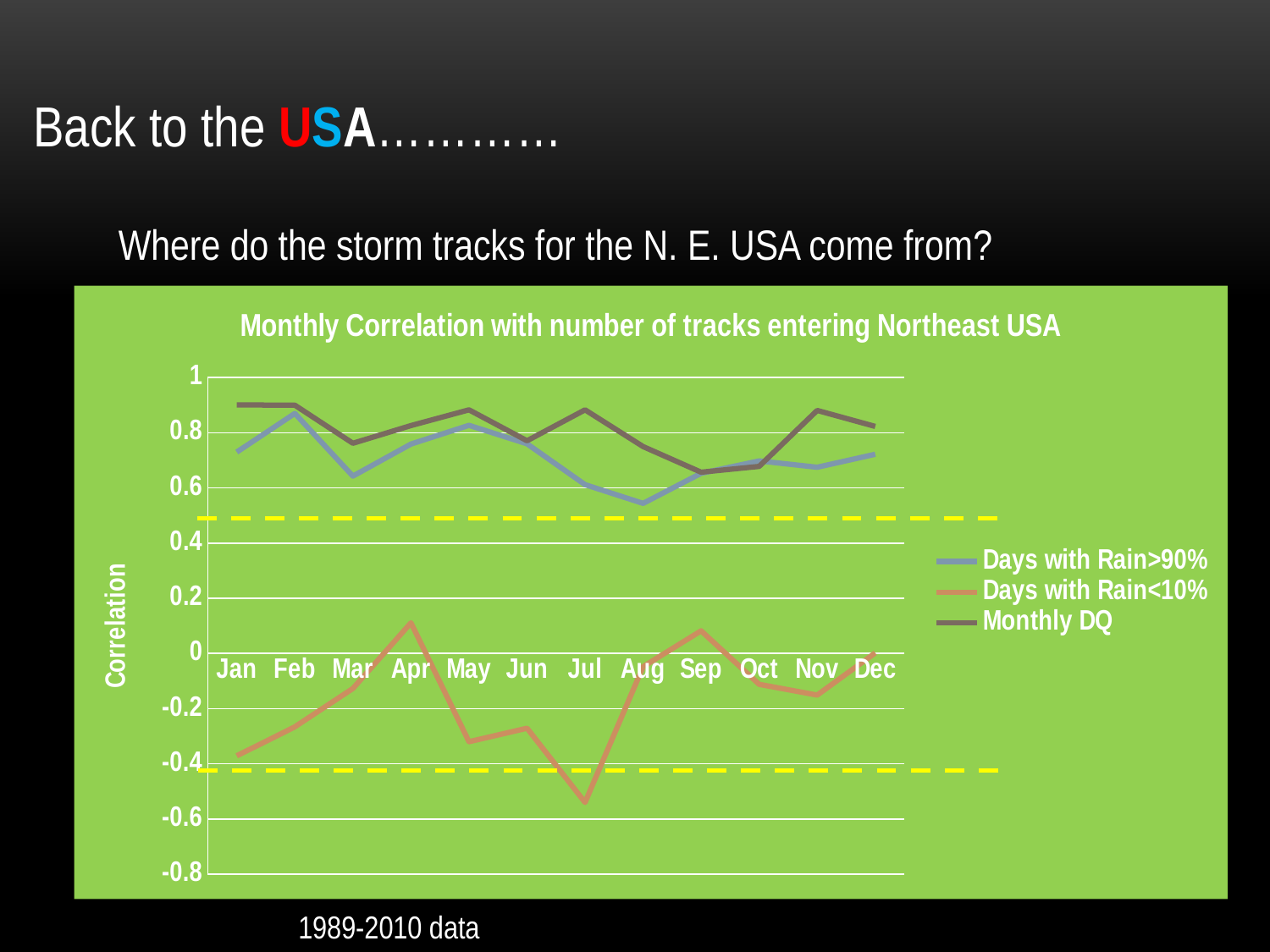

Back to the USA…………
Where do the storm tracks for the N. E. USA come from?

### Chart: Monthly Correlation with number of tracks entering Northeast USA

| Category | Days with Rain>90% | Days with Rain<10% | Monthly DQ |
|---|---|---|---|
| Jan | 0.73 | -0.371 | 0.901 |
| Feb | 0.87 | -0.266 | 0.9 |
| Mar | 0.643 | -0.127 | 0.762 |
| Apr | 0.759 | 0.111 | 0.826 |
| May | 0.827 | -0.32 | 0.883 |
| Jun | 0.76 | -0.271 | 0.771 |
| Jul | 0.612 | -0.54 | 0.883 |
| Aug | 0.544 | -0.048 | 0.75 |
| Sep | 0.653 | 0.082 | 0.657 |
| Oct | 0.698 | -0.112 | 0.678 |
| Nov | 0.675 | -0.151 | 0.881 |
| Dec | 0.722 | 0.002 | 0.823 |
1989-2010 data